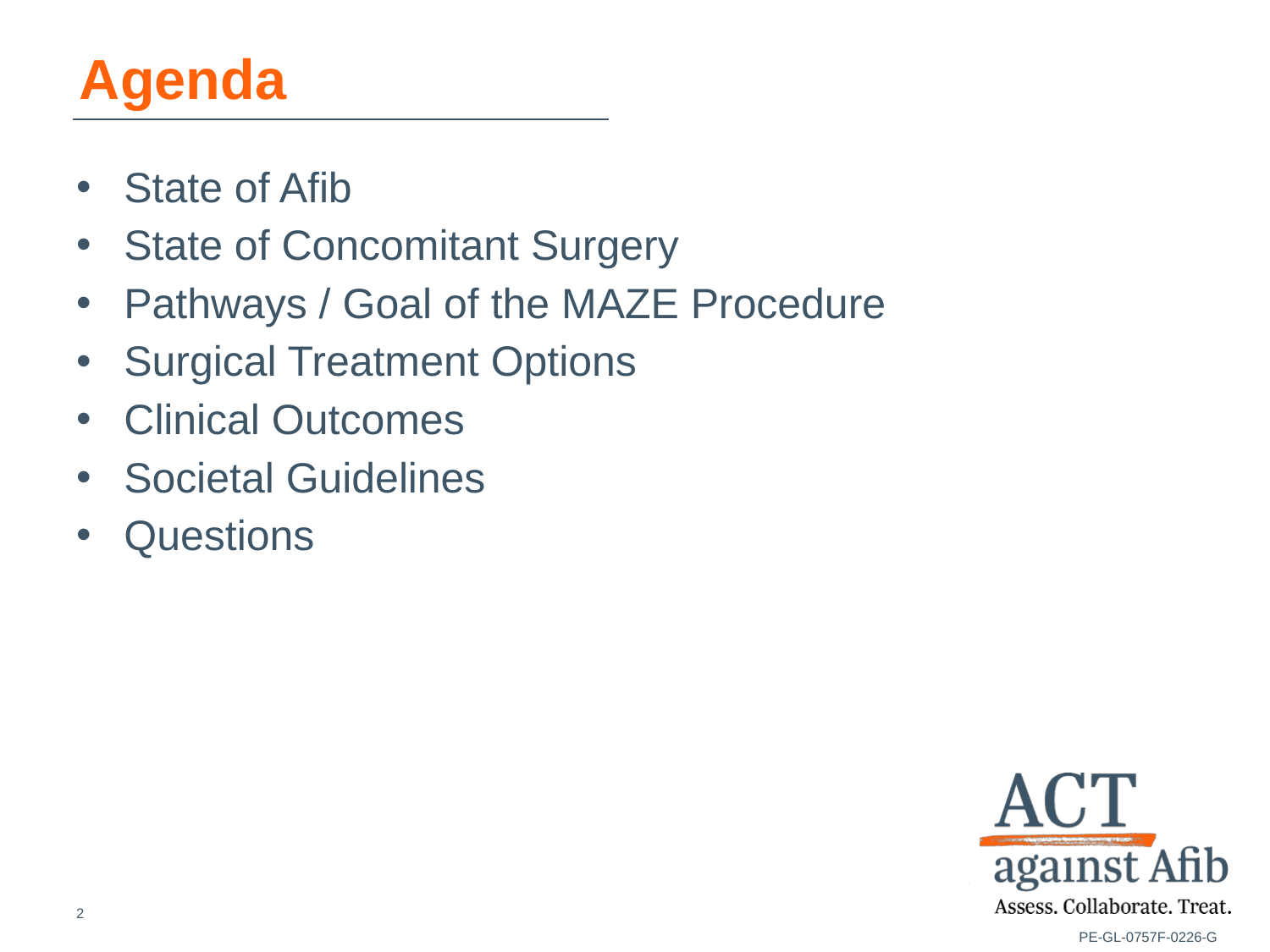

# Agenda
State of Afib
State of Concomitant Surgery
Pathways / Goal of the MAZE Procedure
Surgical Treatment Options
Clinical Outcomes
Societal Guidelines
Questions